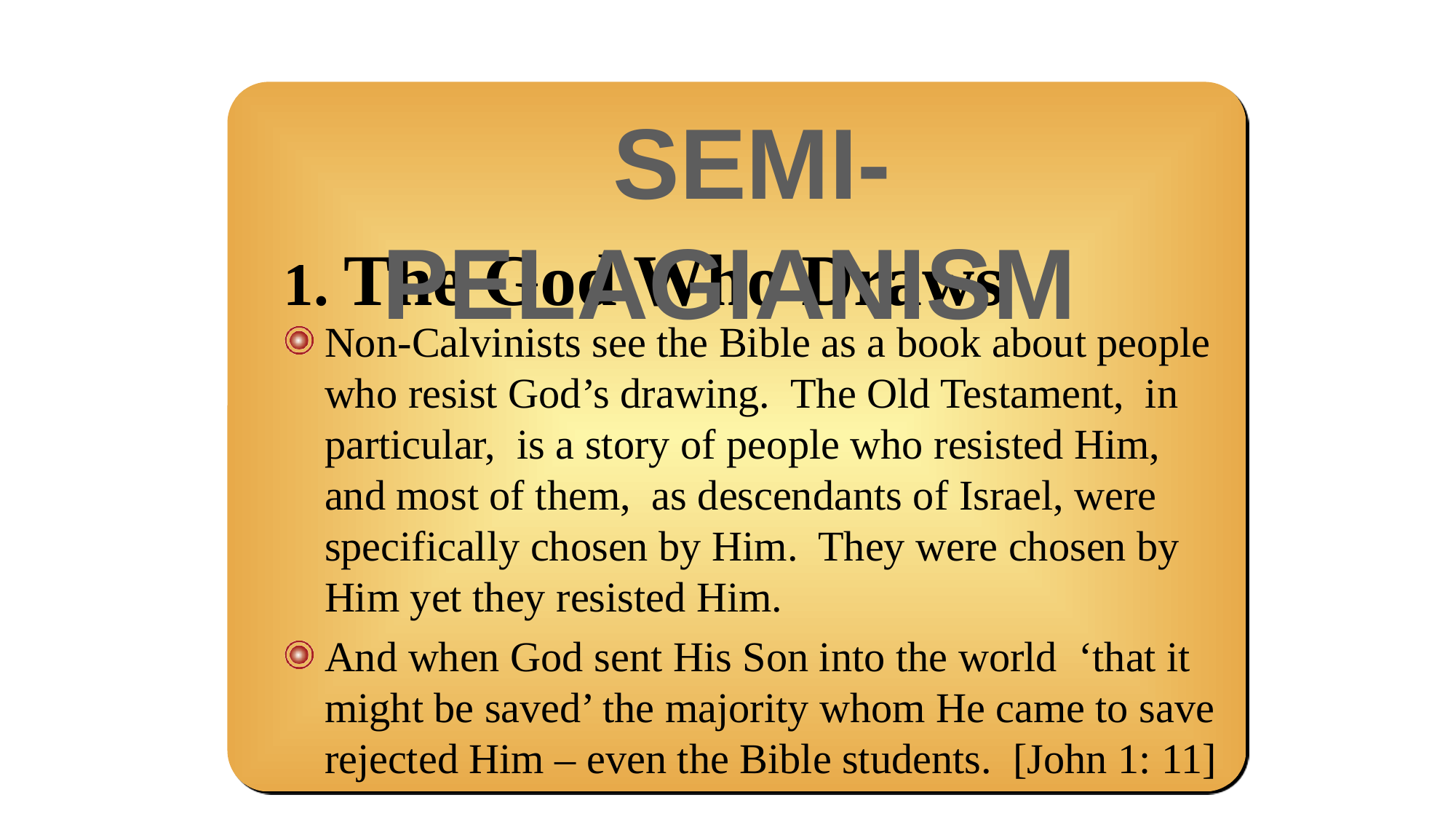

SEMI-PELAGIANISM
1. The God Who Draws
Non-Calvinists see the Bible as a book about people who resist God’s drawing.  The Old Testament,  in particular,  is a story of people who resisted Him,  and most of them,  as descendants of Israel, were specifically chosen by Him.  They were chosen by Him yet they resisted Him.
And when God sent His Son into the world  ‘that it might be saved’ the majority whom He came to save rejected Him – even the Bible students.  [John 1: 11]